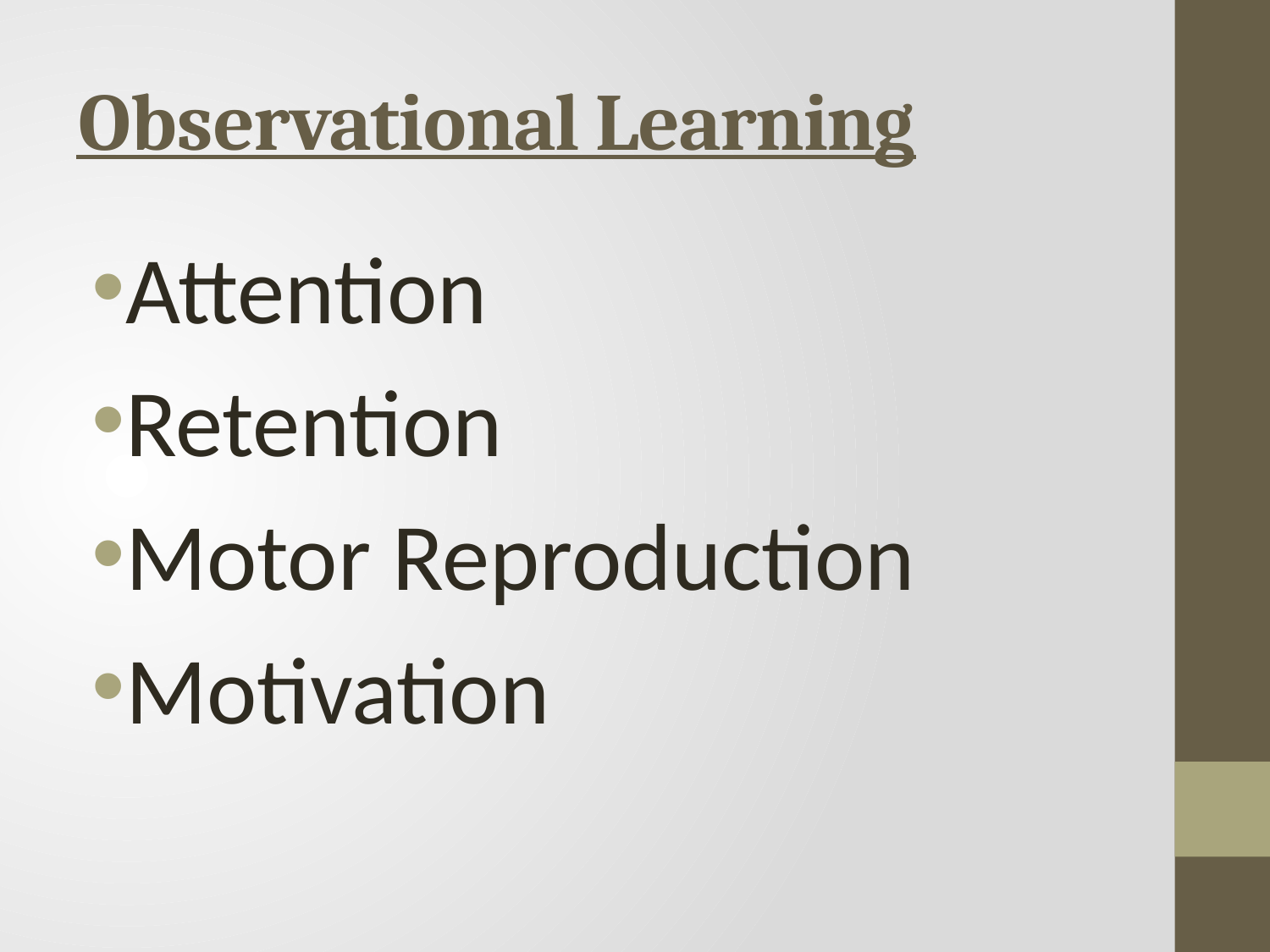

# Observational Learning
Attention
Retention
Motor Reproduction
Motivation